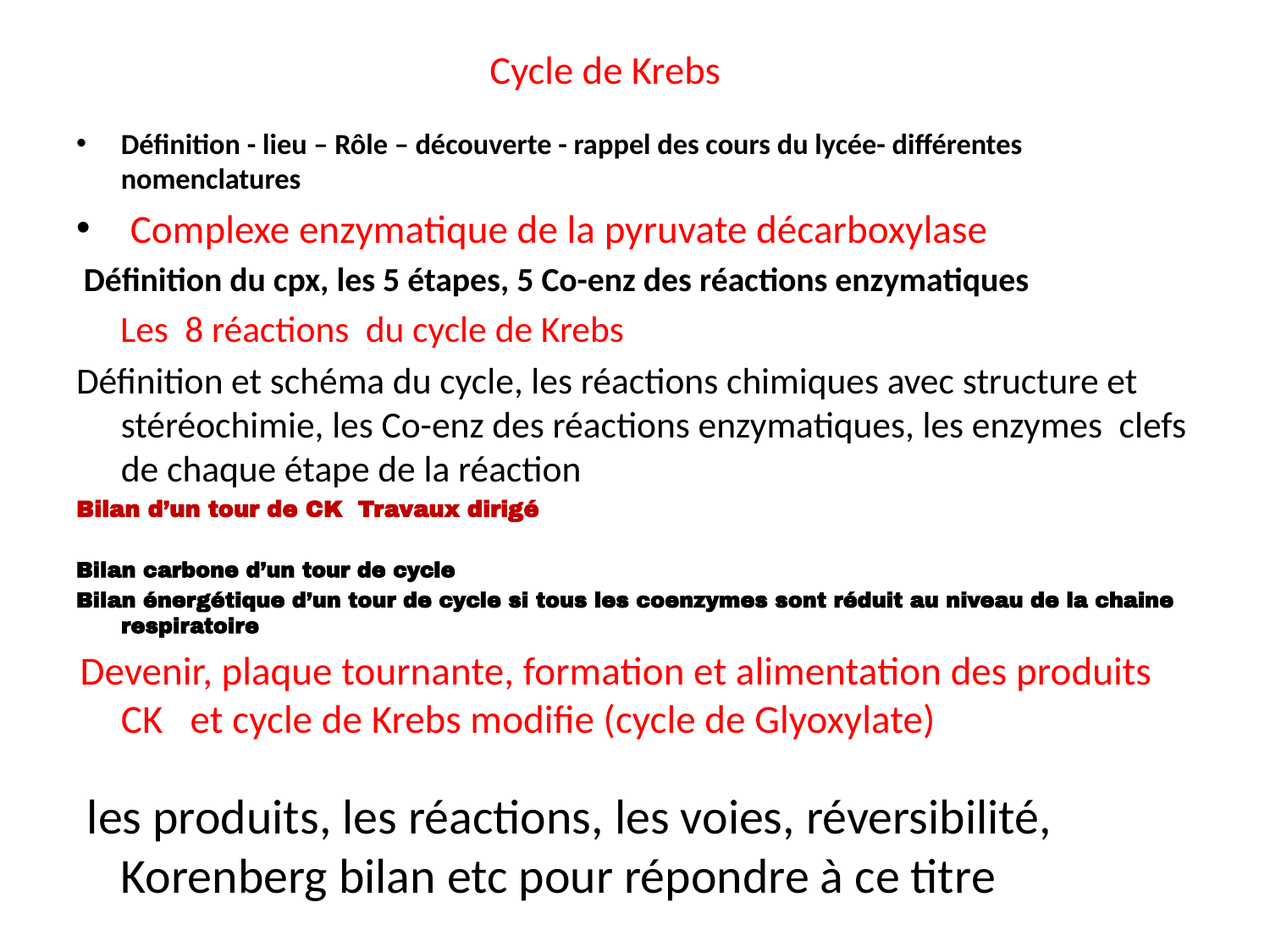

# Cycle de Krebs
Définition - lieu – Rôle – découverte - rappel des cours du lycée- différentes nomenclatures
 Complexe enzymatique de la pyruvate décarboxylase
 Définition du cpx, les 5 étapes, 5 Co-enz des réactions enzymatiques
        Les  8 réactions  du cycle de Krebs
Définition et schéma du cycle, les réactions chimiques avec structure et stéréochimie, les Co-enz des réactions enzymatiques, les enzymes  clefs de chaque étape de la réaction
Bilan d’un tour de CK  Travaux dirigé

Bilan carbone d’un tour de cycle
Bilan énergétique d’un tour de cycle si tous les coenzymes sont réduit au niveau de la chaine respiratoire
 Devenir, plaque tournante, formation et alimentation des produits  CK   et cycle de Krebs modifie (cycle de Glyoxylate)

 les produits, les réactions, les voies, réversibilité, Korenberg bilan etc pour répondre à ce titre